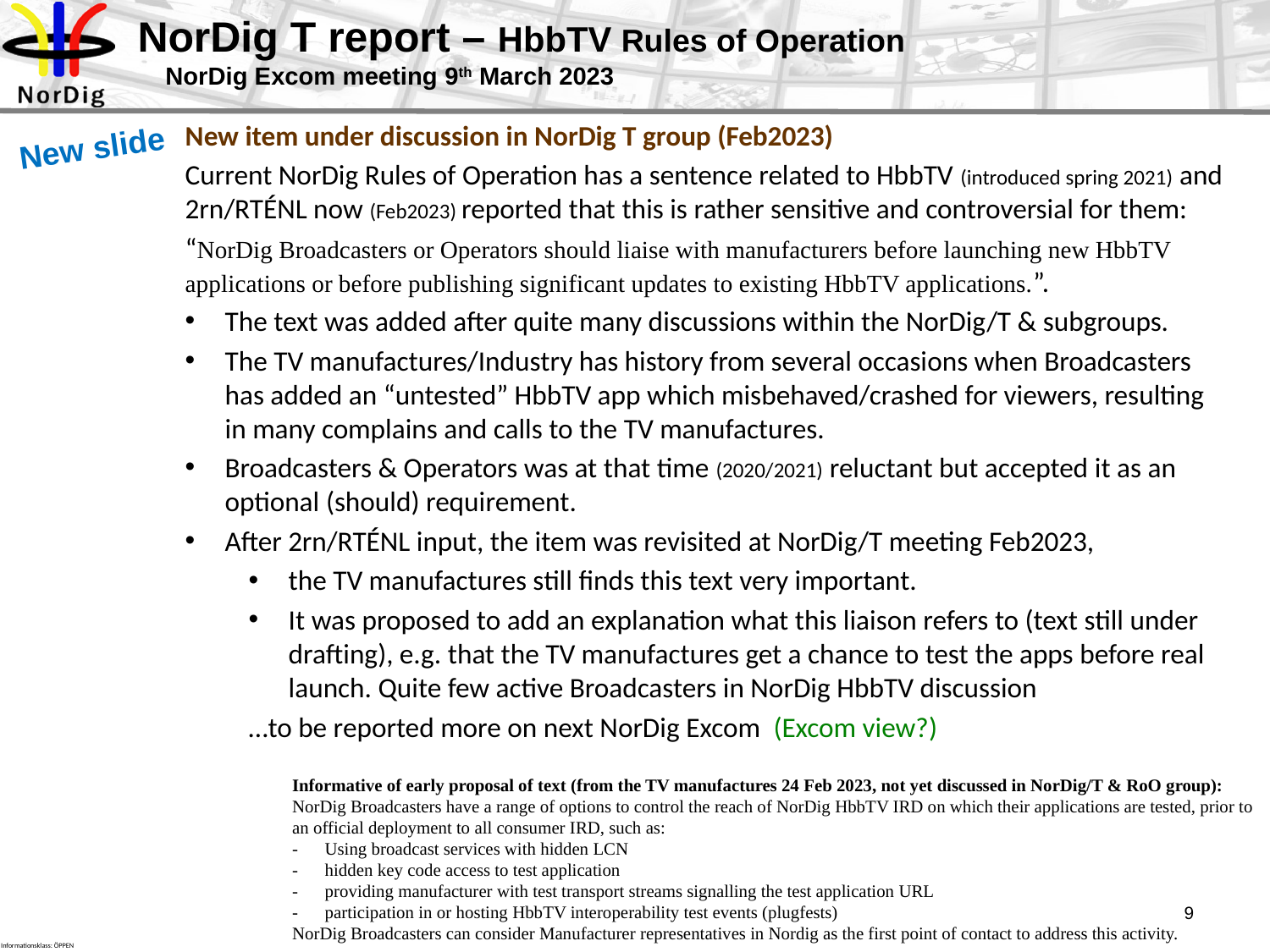

# NorDig T report – HbbTV Rules of Operation NorDig Excom meeting 9th March 2023
New item under discussion in NorDig T group (Feb2023)
Current NorDig Rules of Operation has a sentence related to HbbTV (introduced spring 2021) and 2rn/RTÉNL now (Feb2023) reported that this is rather sensitive and controversial for them:
“NorDig Broadcasters or Operators should liaise with manufacturers before launching new HbbTV applications or before publishing significant updates to existing HbbTV applications.”.
The text was added after quite many discussions within the NorDig/T & subgroups.
The TV manufactures/Industry has history from several occasions when Broadcasters has added an “untested” HbbTV app which misbehaved/crashed for viewers, resulting in many complains and calls to the TV manufactures.
Broadcasters & Operators was at that time (2020/2021) reluctant but accepted it as an optional (should) requirement.
After 2rn/RTÉNL input, the item was revisited at NorDig/T meeting Feb2023,
the TV manufactures still finds this text very important.
It was proposed to add an explanation what this liaison refers to (text still under drafting), e.g. that the TV manufactures get a chance to test the apps before real launch. Quite few active Broadcasters in NorDig HbbTV discussion
…to be reported more on next NorDig Excom  (Excom view?)
New slide
Informative of early proposal of text (from the TV manufactures 24 Feb 2023, not yet discussed in NorDig/T & RoO group):
NorDig Broadcasters have a range of options to control the reach of NorDig HbbTV IRD on which their applications are tested, prior to an official deployment to all consumer IRD, such as:
-      Using broadcast services with hidden LCN
-      hidden key code access to test application
-      providing manufacturer with test transport streams signalling the test application URL
-      participation in or hosting HbbTV interoperability test events (plugfests)
NorDig Broadcasters can consider Manufacturer representatives in Nordig as the first point of contact to address this activity.
9